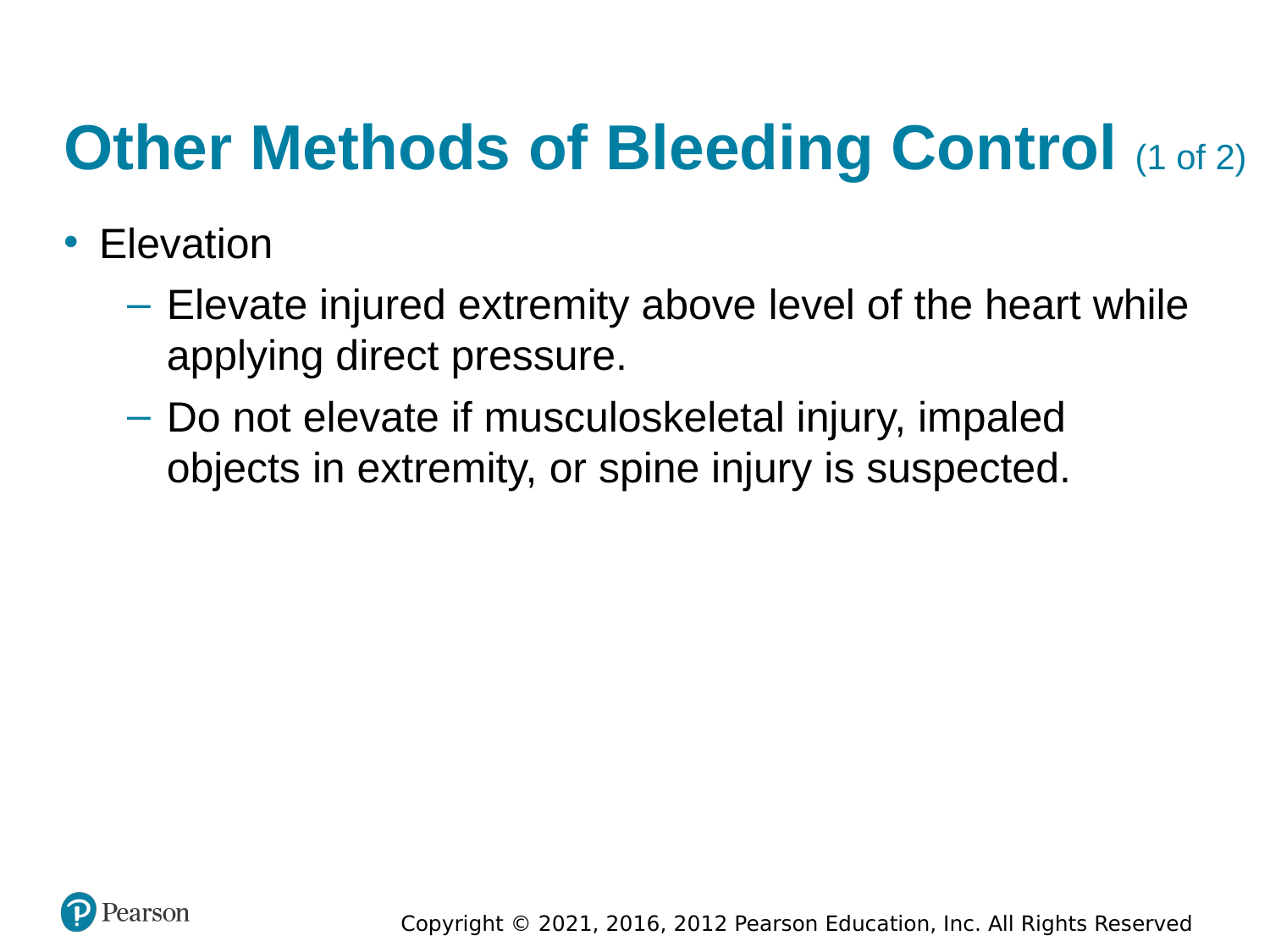

# Other Methods of Bleeding Control (1 of 2)
Elevation
Elevate injured extremity above level of the heart while applying direct pressure.
Do not elevate if musculoskeletal injury, impaled objects in extremity, or spine injury is suspected.